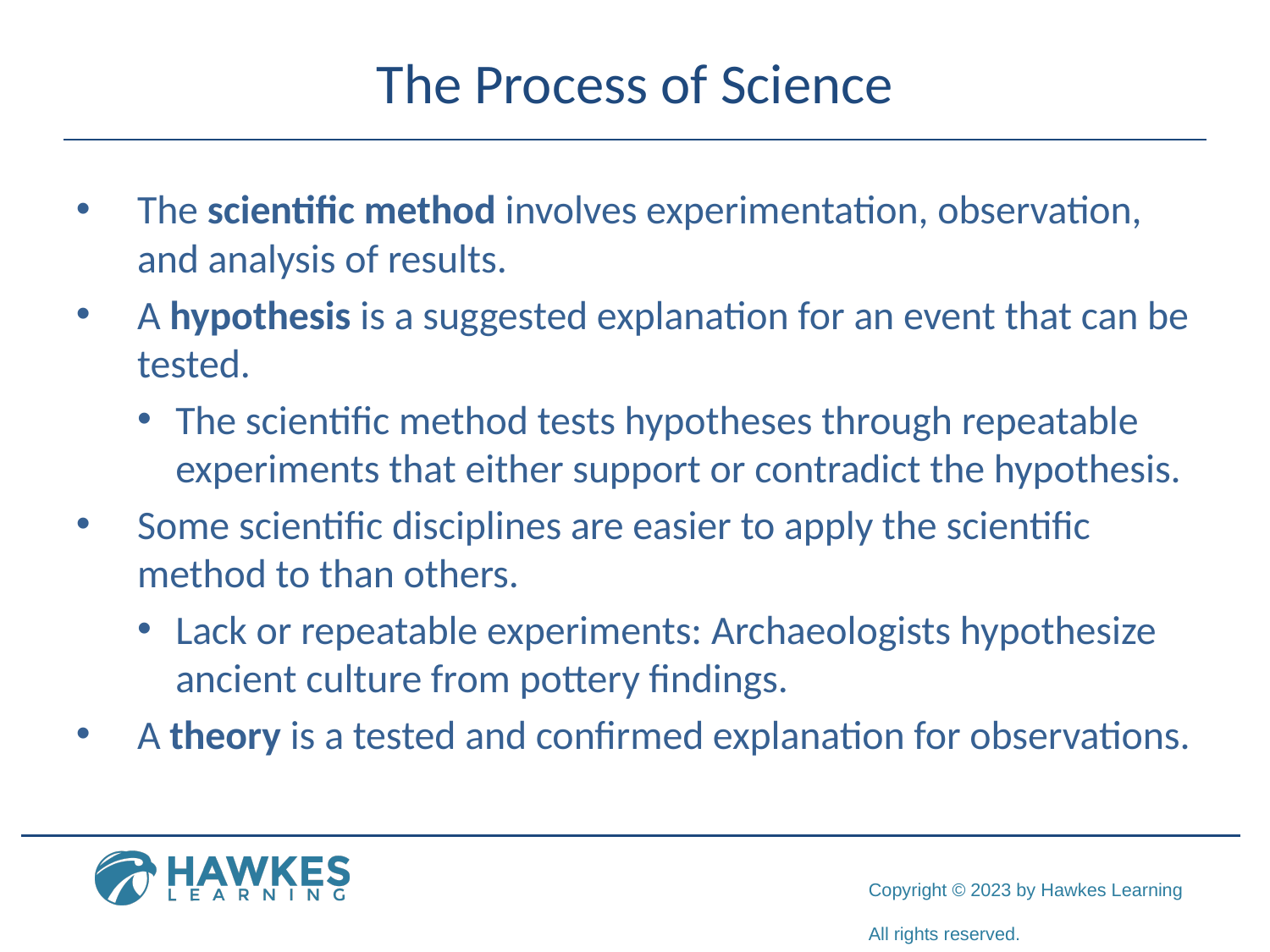

# The Process of Science
The scientific method involves experimentation, observation, and analysis of results.
A hypothesis is a suggested explanation for an event that can be tested.
The scientific method tests hypotheses through repeatable experiments that either support or contradict the hypothesis.
Some scientific disciplines are easier to apply the scientific method to than others.
Lack or repeatable experiments: Archaeologists hypothesize ancient culture from pottery findings.
A theory is a tested and confirmed explanation for observations.